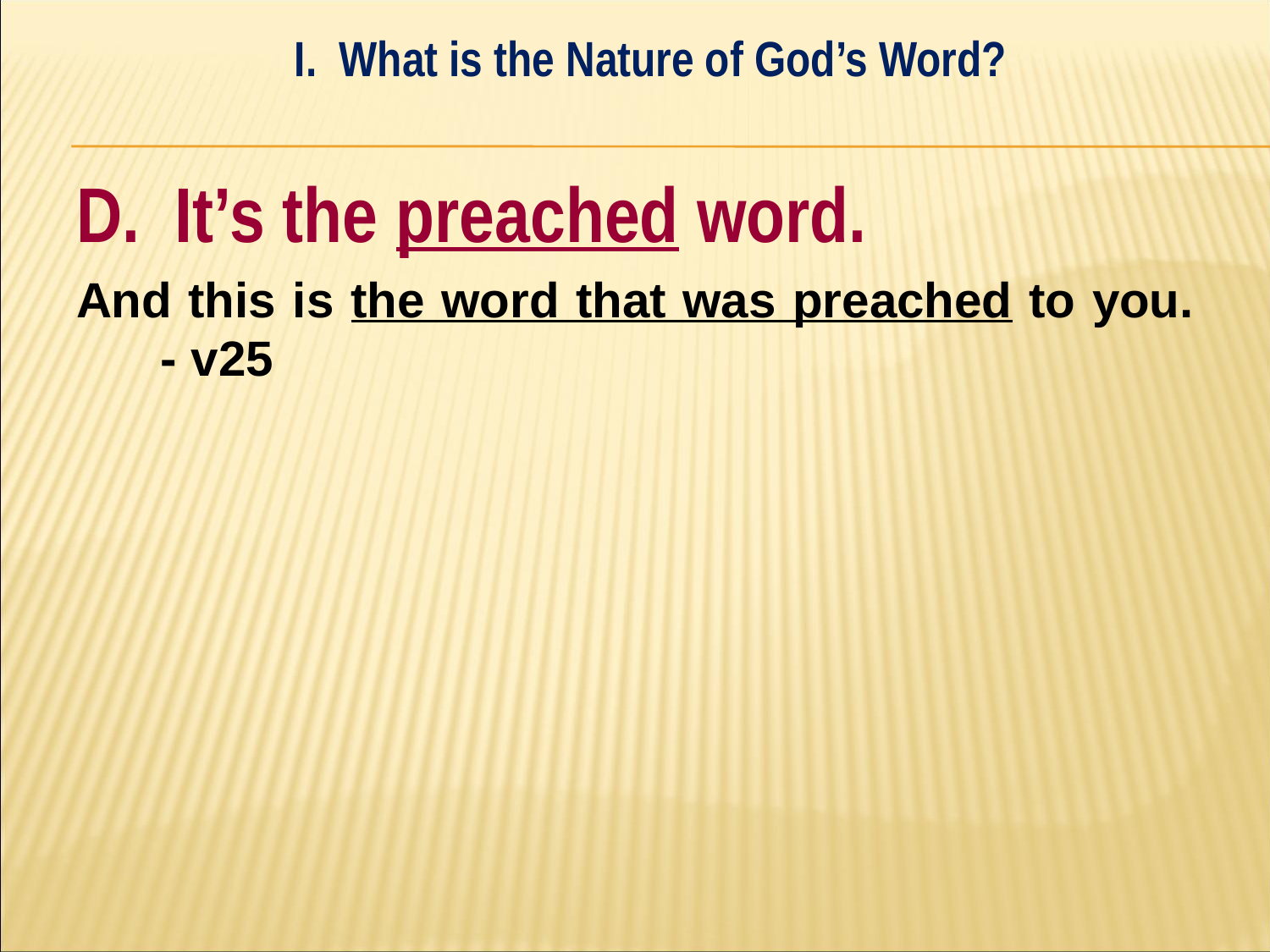

I.  What is the Nature of God’s Word?
#
D.  It’s the preached word.
And this is the word that was preached to you. - v25